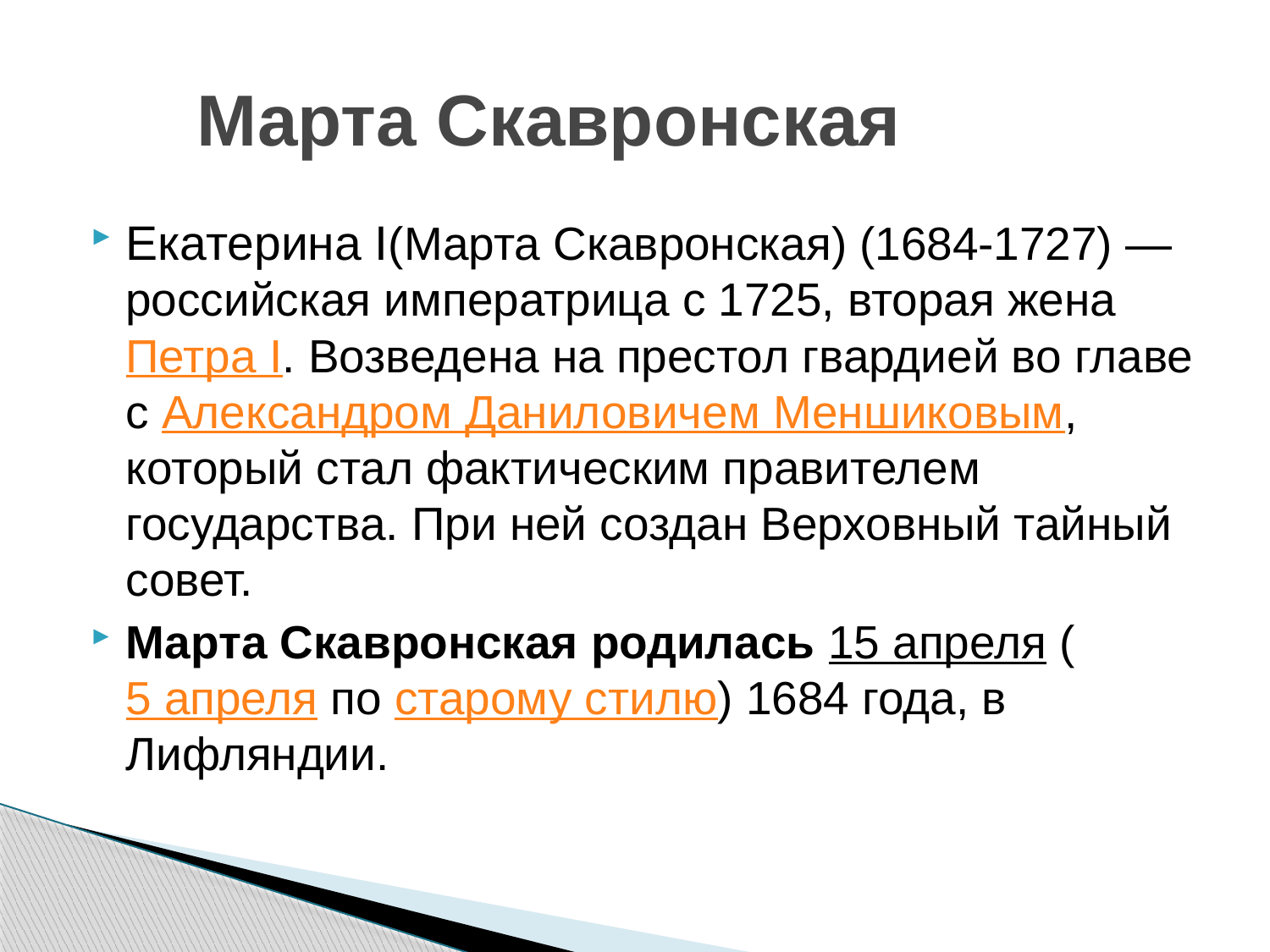

# Марта Скавронская
Екатерина I(Марта Скавронская) (1684-1727) — российская императрица с 1725, вторая жена Петра I. Возведена на престол гвардией во главе с Александром Даниловичем Меншиковым, который стал фактическим правителем государства. При ней создан Верховный тайный совет.
Марта Скавронская родилась 15 апреля (5 апреля по старому стилю) 1684 года, в Лифляндии.